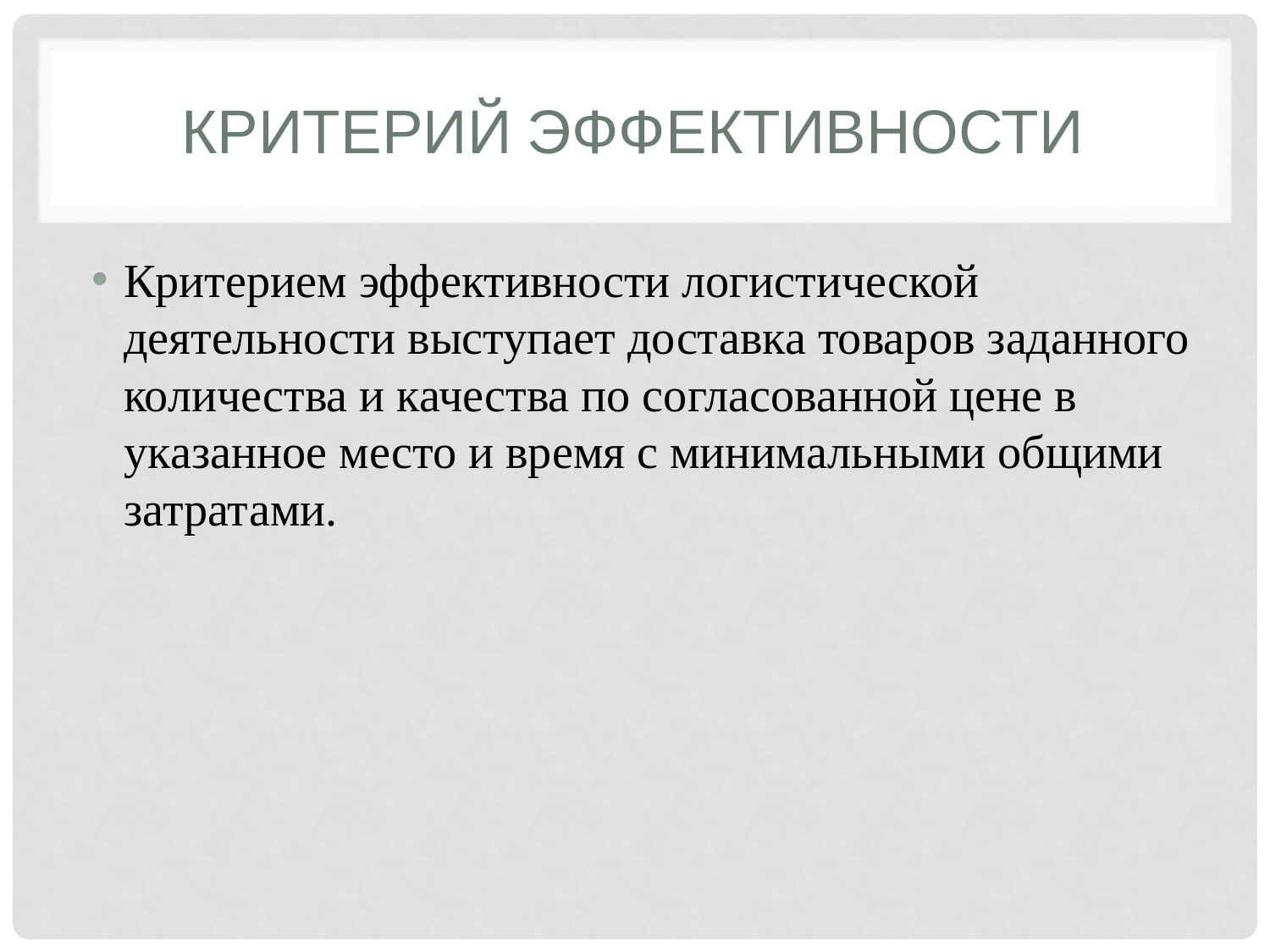

# Критерий эффективности
Критерием эффективности логистической деятельности выступает доставка товаров заданного количества и качества по согласованной цене в указанное место и время с минимальными общими затратами.